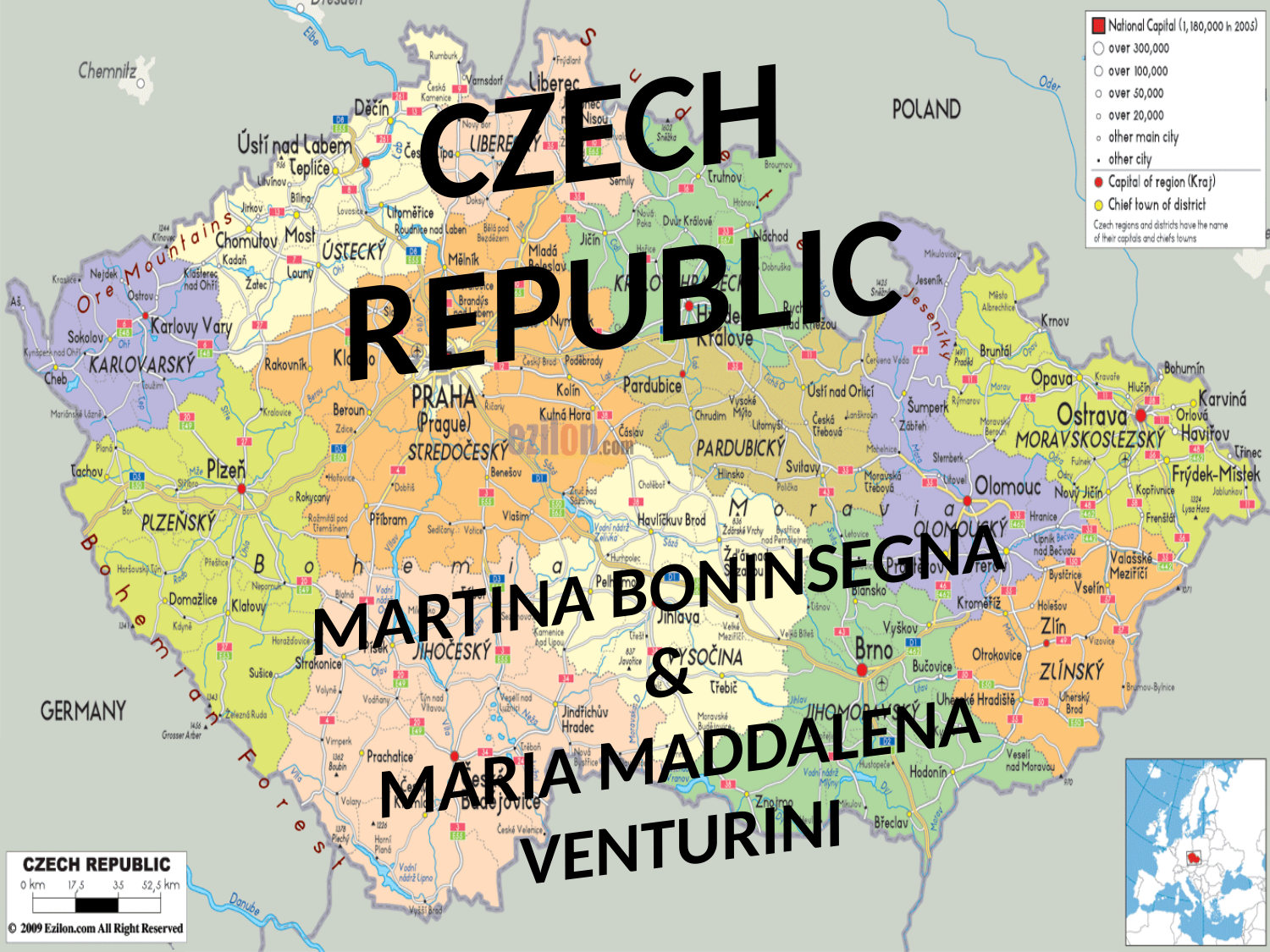

CZECH REPUBLIC

Martina Boninsegna
&
Maria Maddalena Venturini